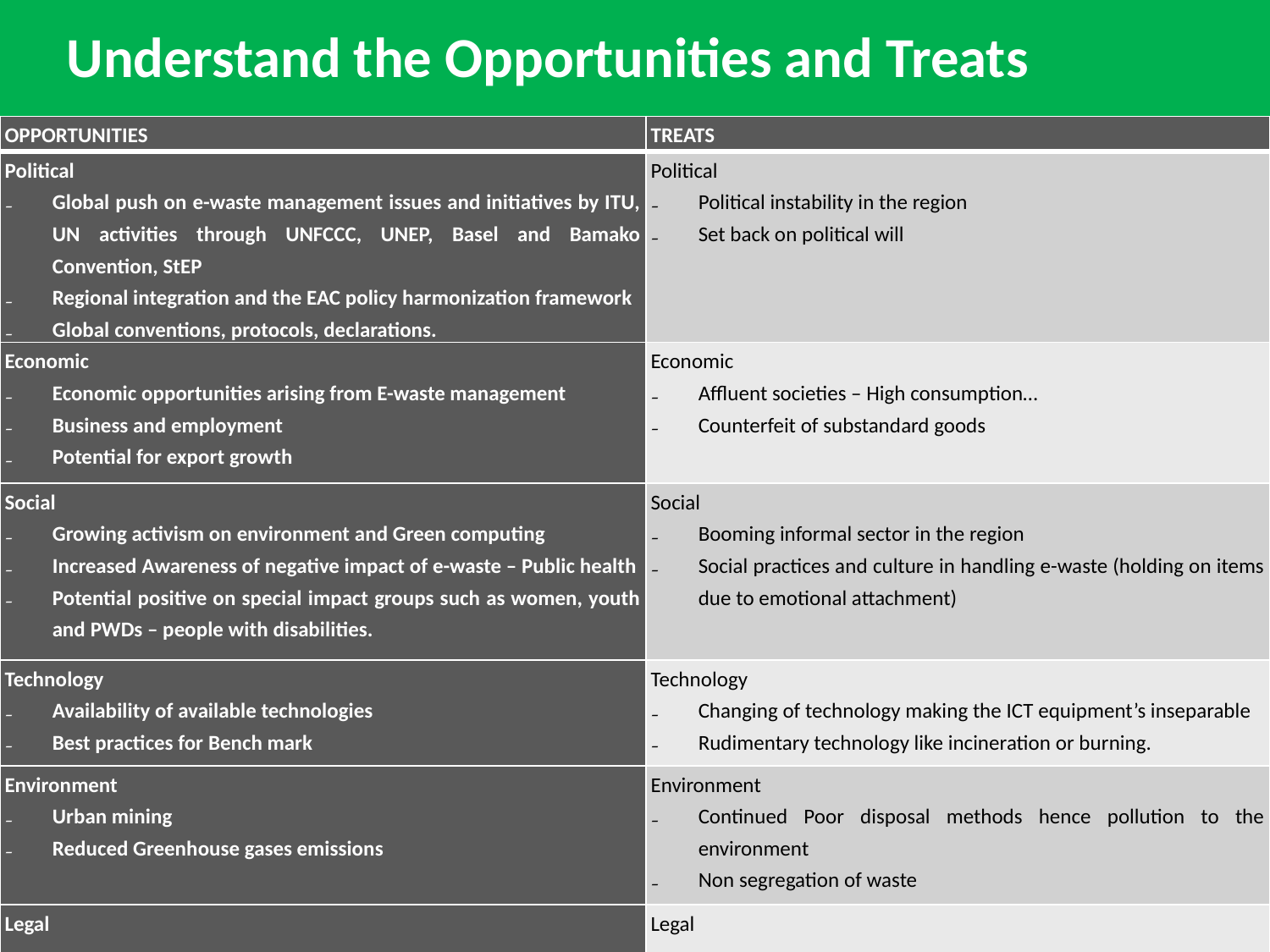

Understand the Opportunities and Treats
| OPPORTUNITIES | TREATS |
| --- | --- |
| Political Global push on e-waste management issues and initiatives by ITU, UN activities through UNFCCC, UNEP, Basel and Bamako Convention, StEP Regional integration and the EAC policy harmonization framework Global conventions, protocols, declarations. | Political Political instability in the region Set back on political will |
| Economic Economic opportunities arising from E-waste management Business and employment Potential for export growth | Economic Affluent societies – High consumption… Counterfeit of substandard goods |
| Social Growing activism on environment and Green computing Increased Awareness of negative impact of e-waste – Public health Potential positive on special impact groups such as women, youth and PWDs – people with disabilities. | Social Booming informal sector in the region Social practices and culture in handling e-waste (holding on items due to emotional attachment) |
| Technology Availability of available technologies Best practices for Bench mark | Technology Changing of technology making the ICT equipment’s inseparable Rudimentary technology like incineration or burning. |
| Environment Urban mining Reduced Greenhouse gases emissions | Environment Continued Poor disposal methods hence pollution to the environment Non segregation of waste |
| Legal | Legal |